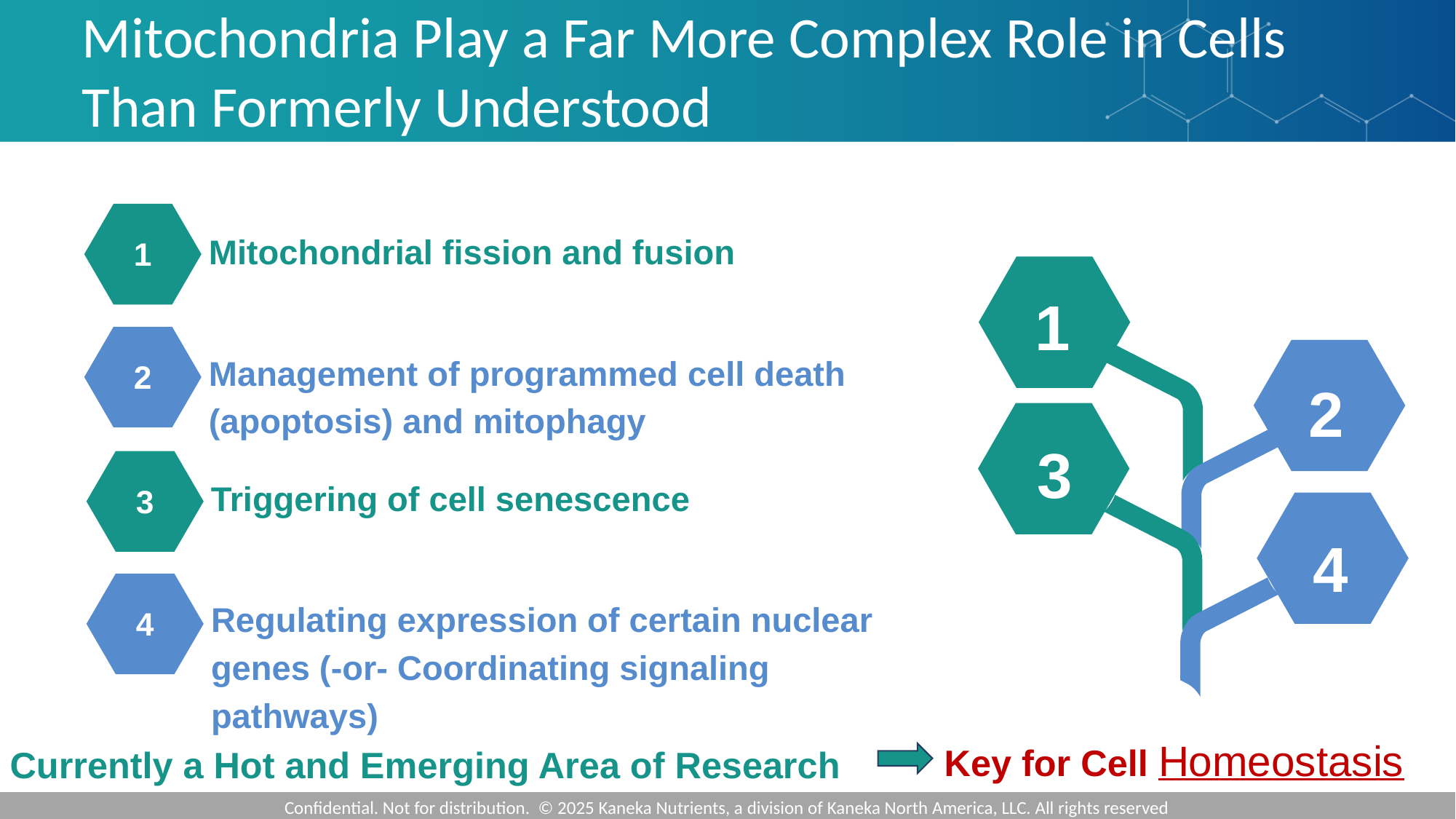

Mitochondria Play a Far More Complex Role in Cells Than Formerly Understood

1
Mitochondrial fission and fusion

1

2
3

4

2
Management of programmed cell death (apoptosis) and mitophagy

3
Triggering of cell senescence

4

Regulating expression of certain nuclear genes (-or- Coordinating signaling pathways)
Key for Cell Homeostasis
Currently a Hot and Emerging Area of Research